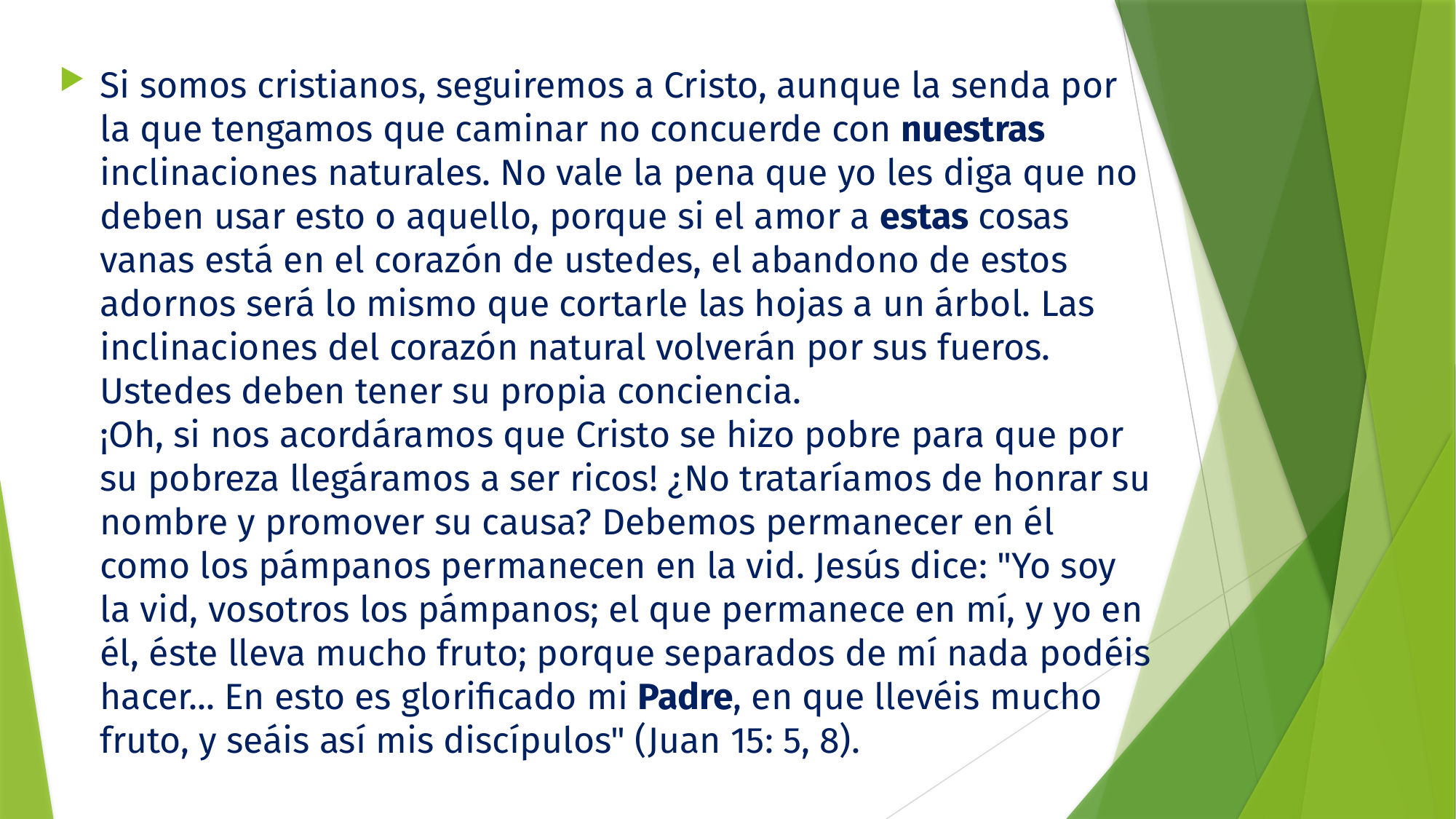

Si somos cristianos, seguiremos a Cristo, aunque la senda por la que tengamos que caminar no concuerde con nuestras inclinaciones naturales. No vale la pena que yo les diga que no deben usar esto o aquello, porque si el amor a estas cosas vanas está en el corazón de ustedes, el abandono de estos adornos será lo mismo que cortarle las hojas a un árbol. Las inclinaciones del corazón natural volverán por sus fueros. Ustedes deben tener su propia conciencia.
¡Oh, si nos acordáramos que Cristo se hizo pobre para que por su pobreza llegáramos a ser ricos! ¿No trataríamos de honrar su nombre y promover su causa? Debemos permanecer en él como los pámpanos permanecen en la vid. Jesús dice: "Yo soy la vid, vosotros los pámpanos; el que permanece en mí, y yo en él, éste lleva mucho fruto; porque separados de mí nada podéis hacer... En esto es glorificado mi Padre, en que llevéis mucho fruto, y seáis así mis discípulos" (Juan 15: 5, 8).